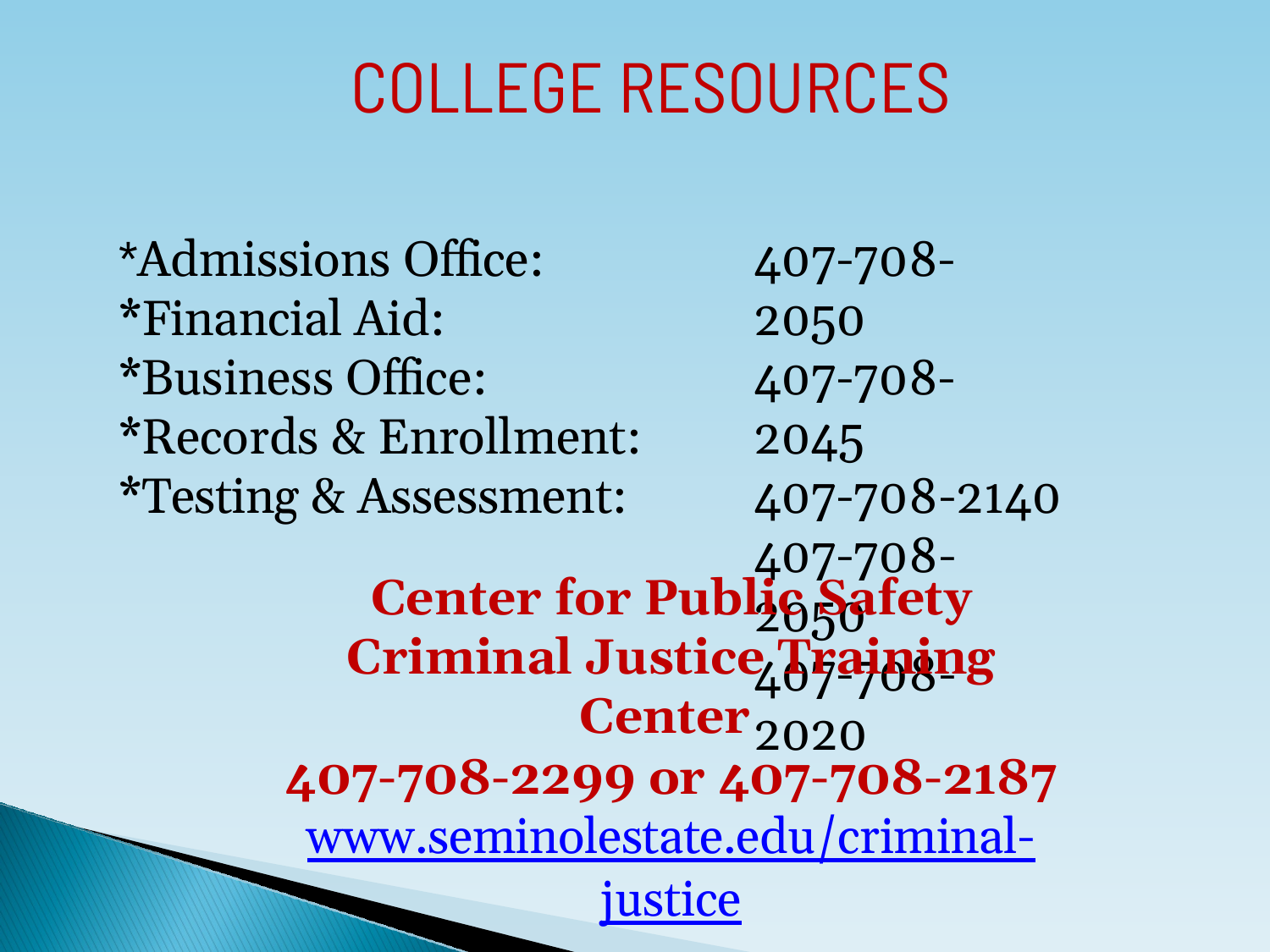

COLLEGE RESOURCES
*Admissions Office:
*Financial Aid:
*Business Office:
*Records & Enrollment:
*Testing & Assessment:
407-708-2050
407-708-2045
407-708-2140
407-708-2050
407-708-2020
Center for Public Safety Criminal Justice Training Center
407-708-2299 or 407-708-2187
www.seminolestate.edu/criminal-justice